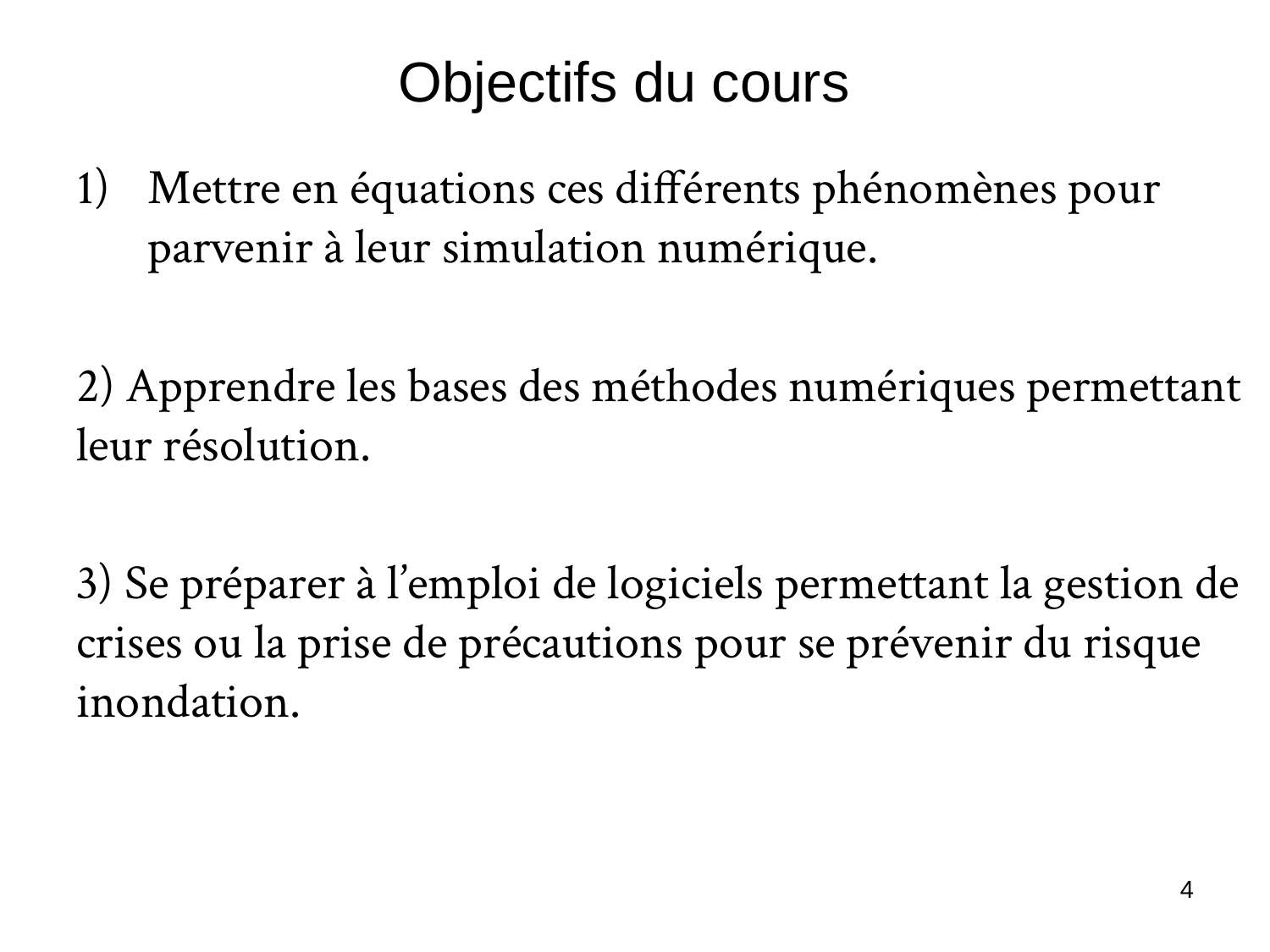

# Objectifs du cours
Mettre en équations ces différents phénomènes pour parvenir à leur simulation numérique.

2) Apprendre les bases des méthodes numériques permettant leur résolution.

3) Se préparer à l’emploi de logiciels permettant la gestion de crises ou la prise de précautions pour se prévenir du risque inondation.
4